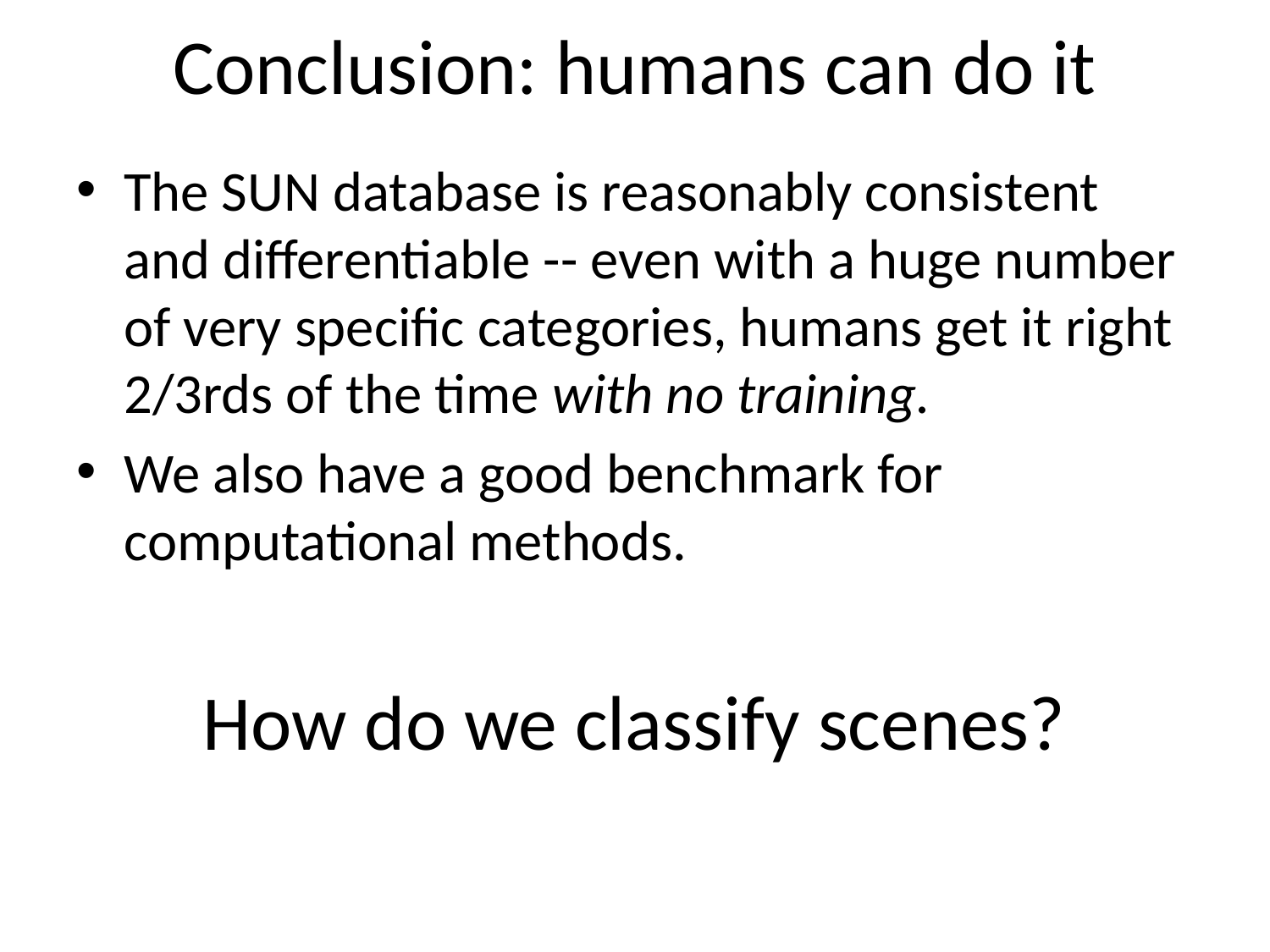

# Conclusion: humans can do it
The SUN database is reasonably consistent and differentiable -- even with a huge number of very specific categories, humans get it right 2/3rds of the time with no training.
We also have a good benchmark for computational methods.
How do we classify scenes?